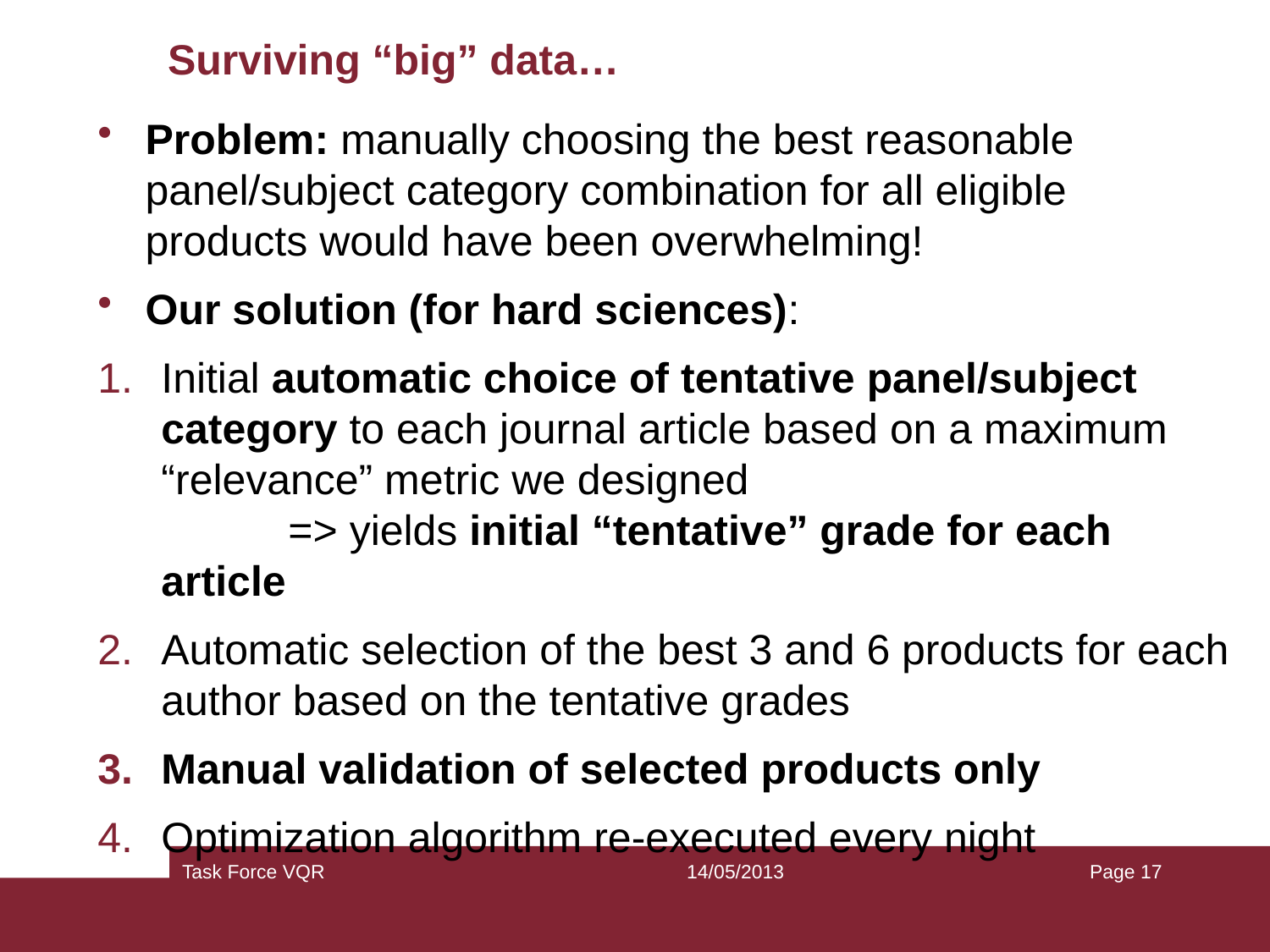

# Surviving “big” data…
Problem: manually choosing the best reasonable panel/subject category combination for all eligible products would have been overwhelming!
Our solution (for hard sciences):
Initial automatic choice of tentative panel/subject category to each journal article based on a maximum “relevance” metric we designed
	=> yields initial “tentative” grade for each article
Automatic selection of the best 3 and 6 products for each author based on the tentative grades
Manual validation of selected products only
Optimization algorithm re-executed every night

Task Force VQR
14/05/2013
Page 17